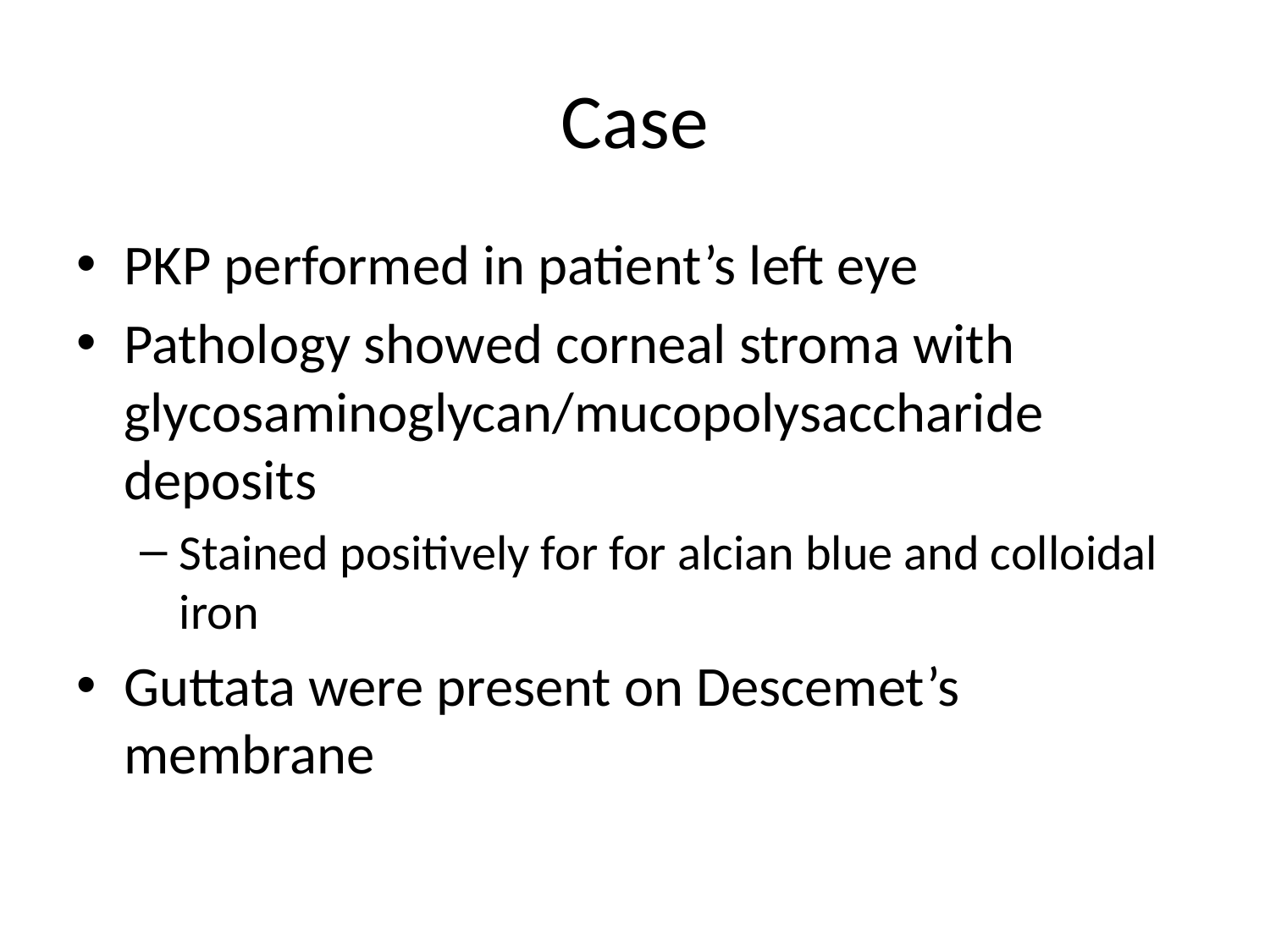

# Case
PKP performed in patient’s left eye
Pathology showed corneal stroma with glycosaminoglycan/mucopolysaccharide deposits
Stained positively for for alcian blue and colloidal iron
Guttata were present on Descemet’s membrane